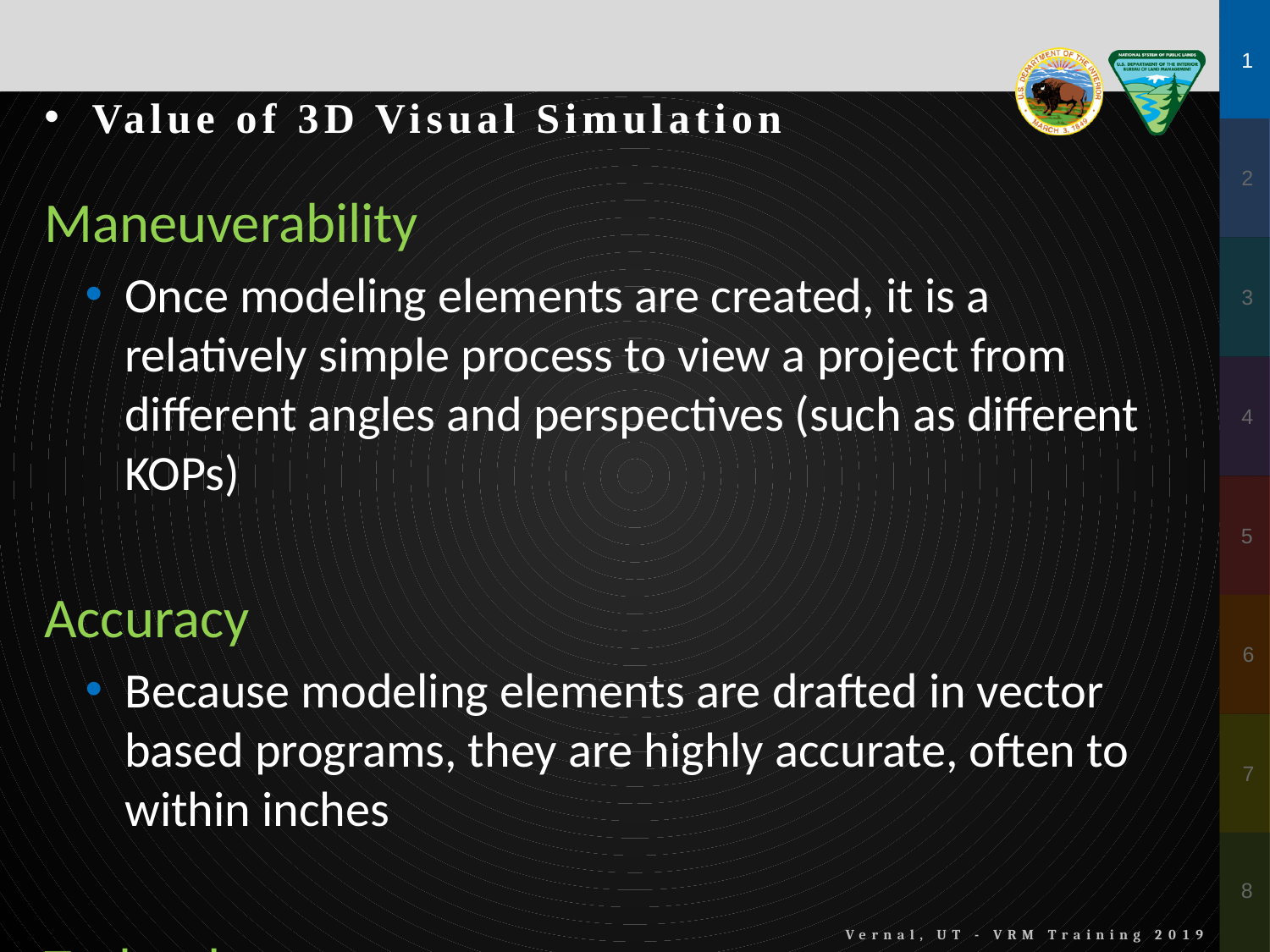

Value of 3D Visual Simulation
Maneuverability
Once modeling elements are created, it is a relatively simple process to view a project from different angles and perspectives (such as different KOPs)

Accuracy
Because modeling elements are drafted in vector based programs, they are highly accurate, often to within inches

Technology
As technology continues to evolve, 3D visual simulation will continue to become more realistic; integrating motion, sound, and live interactivity